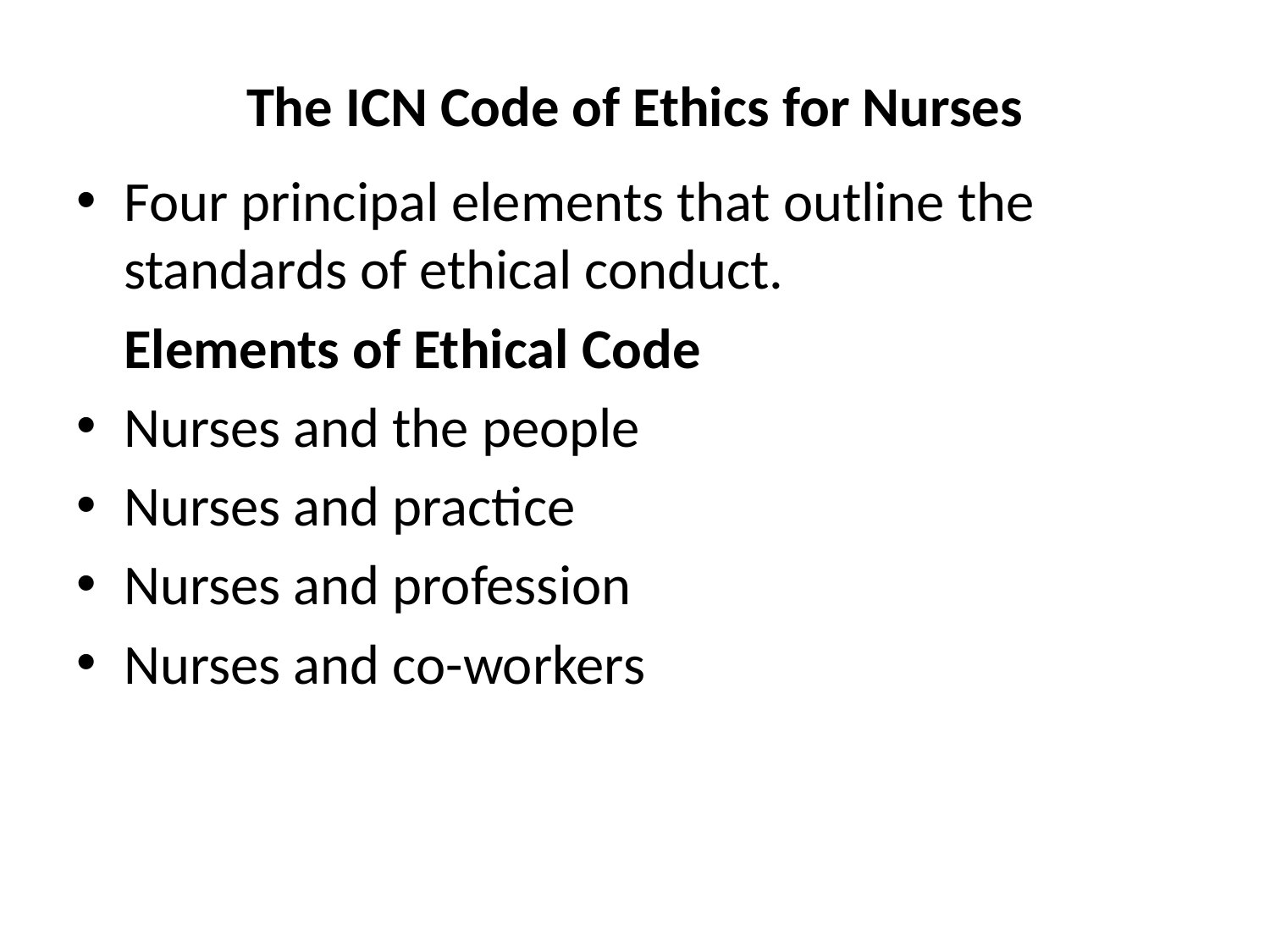

# The ICN Code of Ethics for Nurses
Four principal elements that outline the standards of ethical conduct.
	Elements of Ethical Code
Nurses and the people
Nurses and practice
Nurses and profession
Nurses and co-workers